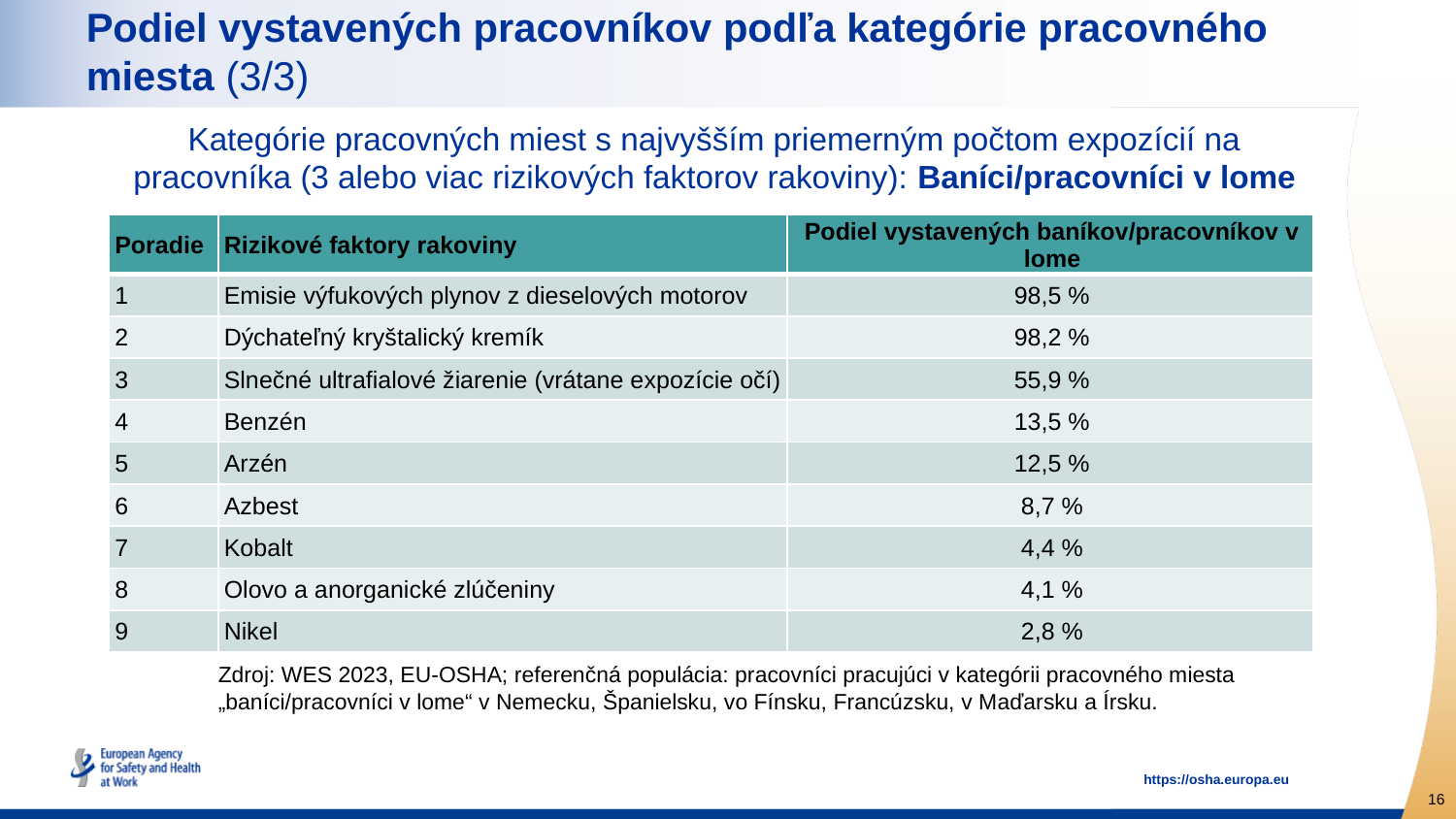

# Podiel vystavených pracovníkov podľa kategórie pracovného miesta (3/3)
Kategórie pracovných miest s najvyšším priemerným počtom expozícií na pracovníka (3 alebo viac rizikových faktorov rakoviny): Baníci/pracovníci v lome
| Poradie | Rizikové faktory rakoviny | Podiel vystavených baníkov/pracovníkov v lome |
| --- | --- | --- |
| 1 | Emisie výfukových plynov z dieselových motorov | 98,5 % |
| 2 | Dýchateľný kryštalický kremík | 98,2 % |
| 3 | Slnečné ultrafialové žiarenie (vrátane expozície očí) | 55,9 % |
| 4 | Benzén | 13,5 % |
| 5 | Arzén | 12,5 % |
| 6 | Azbest | 8,7 % |
| 7 | Kobalt | 4,4 % |
| 8 | Olovo a anorganické zlúčeniny | 4,1 % |
| 9 | Nikel | 2,8 % |
Zdroj: WES 2023, EU-OSHA; referenčná populácia: pracovníci pracujúci v kategórii pracovného miesta „baníci/pracovníci v lome“ v Nemecku, Španielsku, vo Fínsku, Francúzsku, v Maďarsku a Írsku.